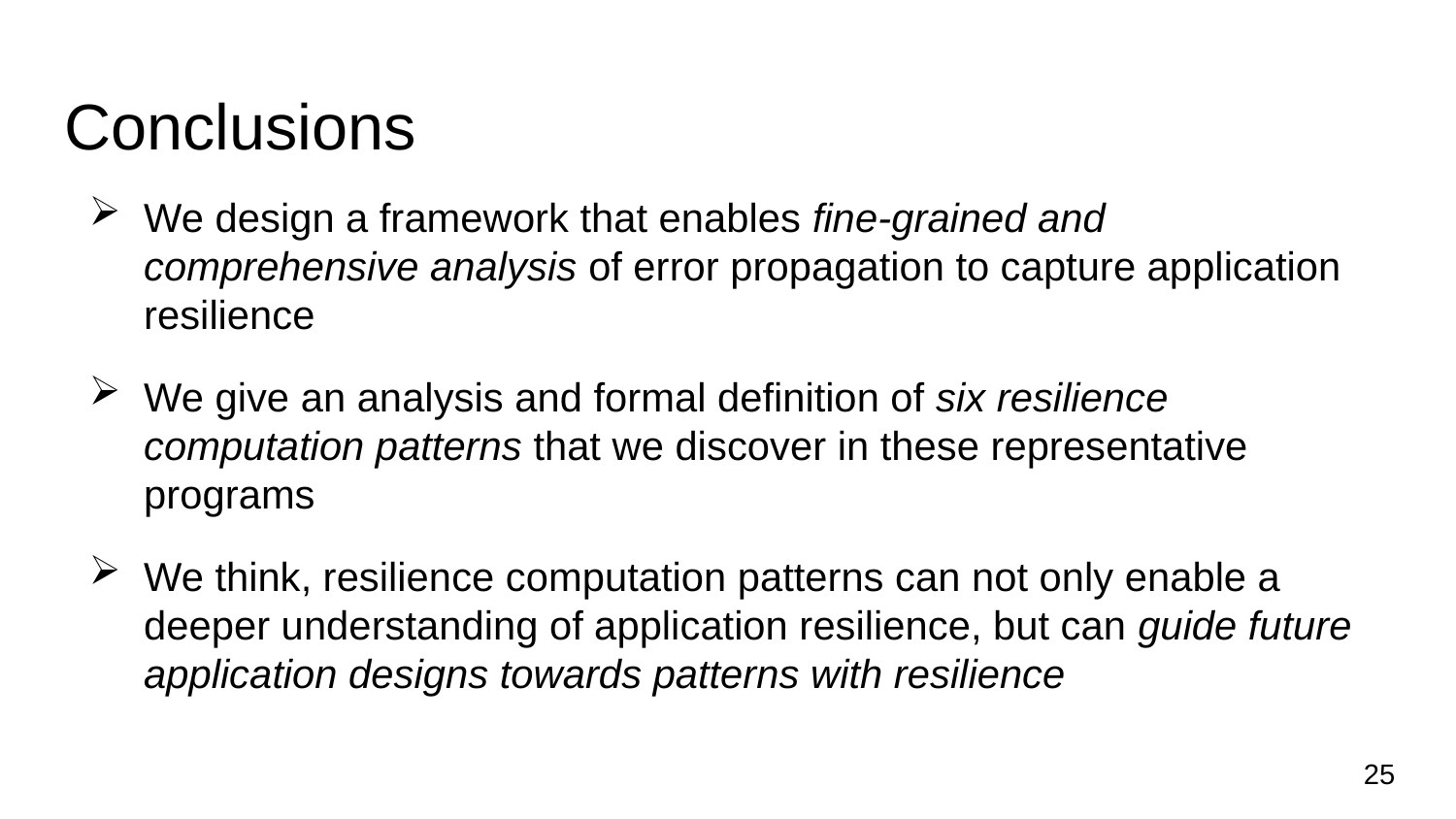

# Conclusions
We design a framework that enables fine-grained and comprehensive analysis of error propagation to capture application resilience

We give an analysis and formal definition of six resilience computation patterns that we discover in these representative programs

We think, resilience computation patterns can not only enable a deeper understanding of application resilience, but can guide future application designs towards patterns with resilience

25